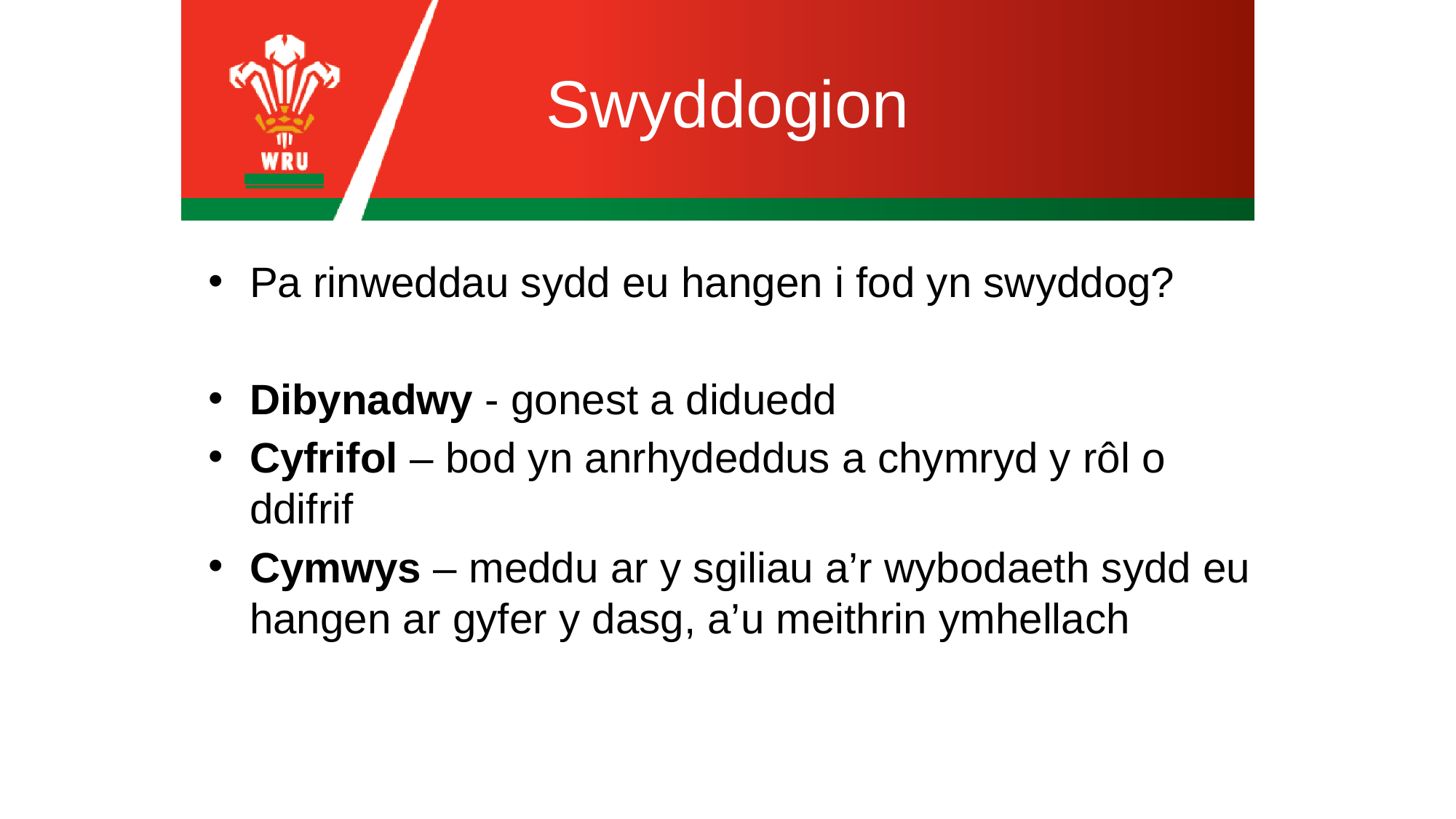

Swyddogion

Pa rinweddau sydd eu hangen i fod yn swyddog?

Dibynadwy - gonest a diduedd
Cyfrifol – bod yn anrhydeddus a chymryd y rôl o ddifrif
Cymwys – meddu ar y sgiliau a’r wybodaeth sydd eu hangen ar gyfer y dasg, a’u meithrin ymhellach